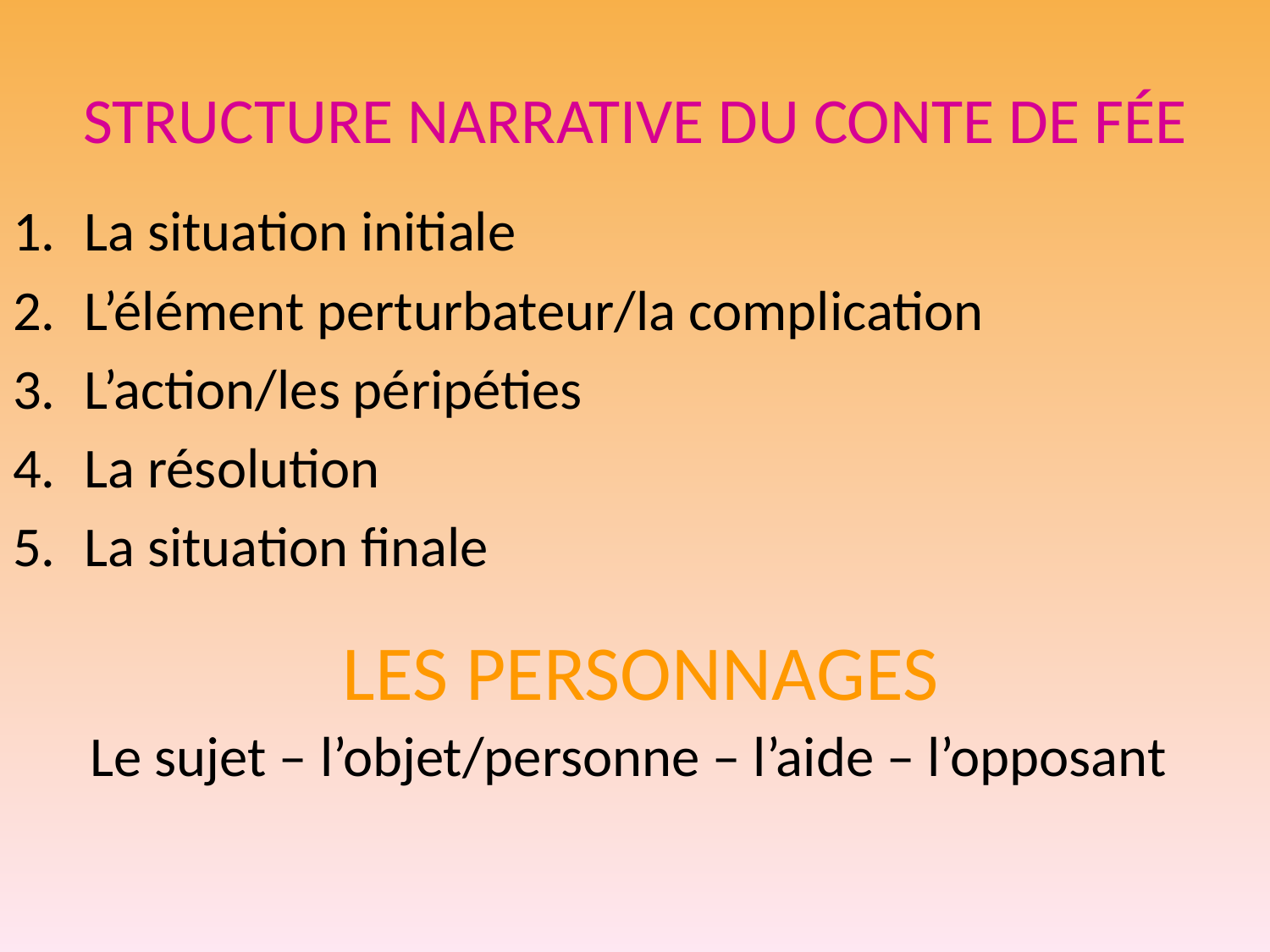

# STRUCTURE NARRATIVE DU CONTE DE FÉE
La situation initiale
L’élément perturbateur/la complication
L’action/les péripéties
La résolution
La situation finale

LES PERSONNAGES
Le sujet – l’objet/personne – l’aide – l’opposant